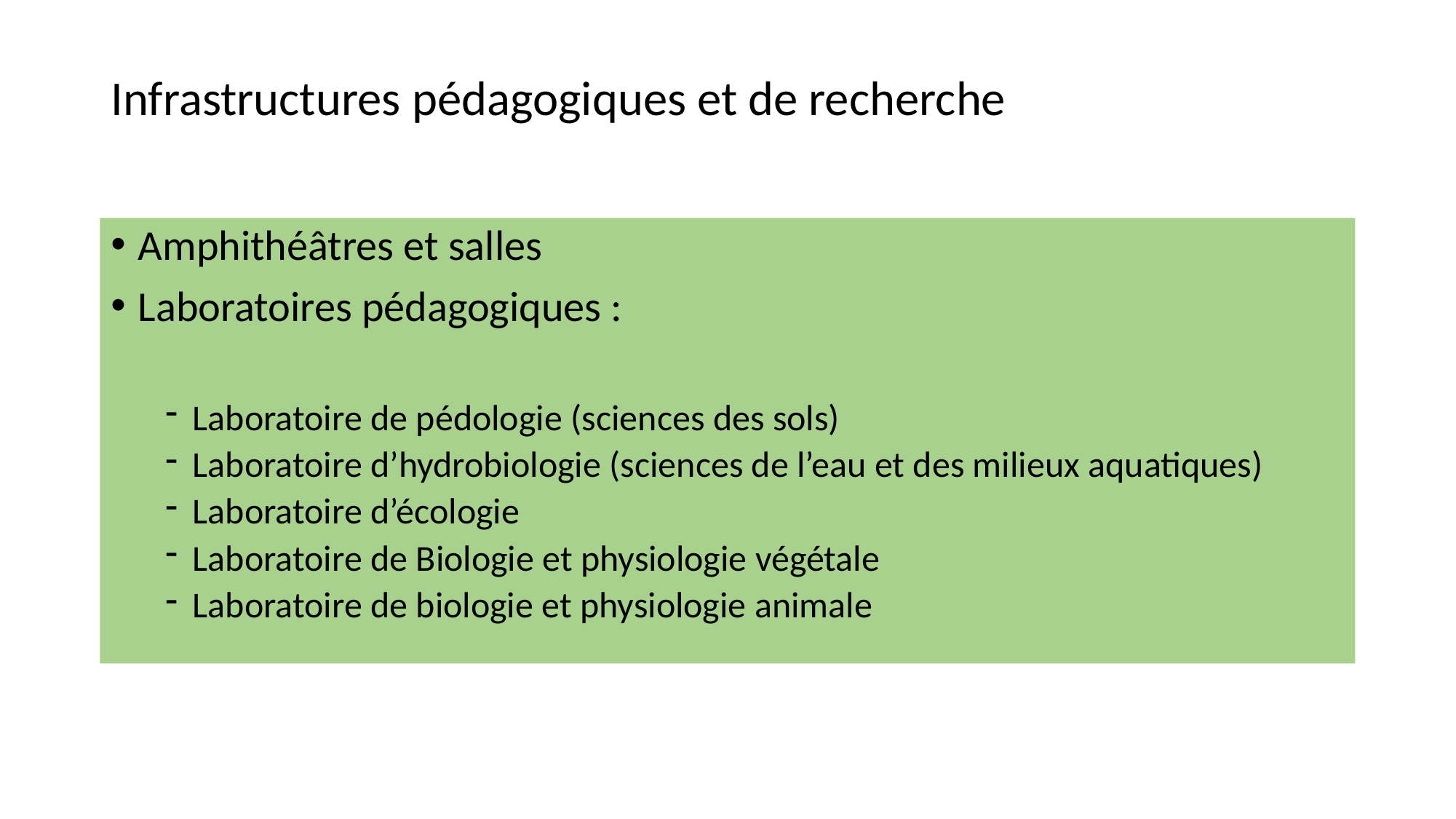

# Infrastructures pédagogiques et de recherche
Amphithéâtres et salles
Laboratoires pédagogiques :

Laboratoire de pédologie (sciences des sols)
Laboratoire d’hydrobiologie (sciences de l’eau et des milieux aquatiques)
Laboratoire d’écologie
Laboratoire de Biologie et physiologie végétale
Laboratoire de biologie et physiologie animale